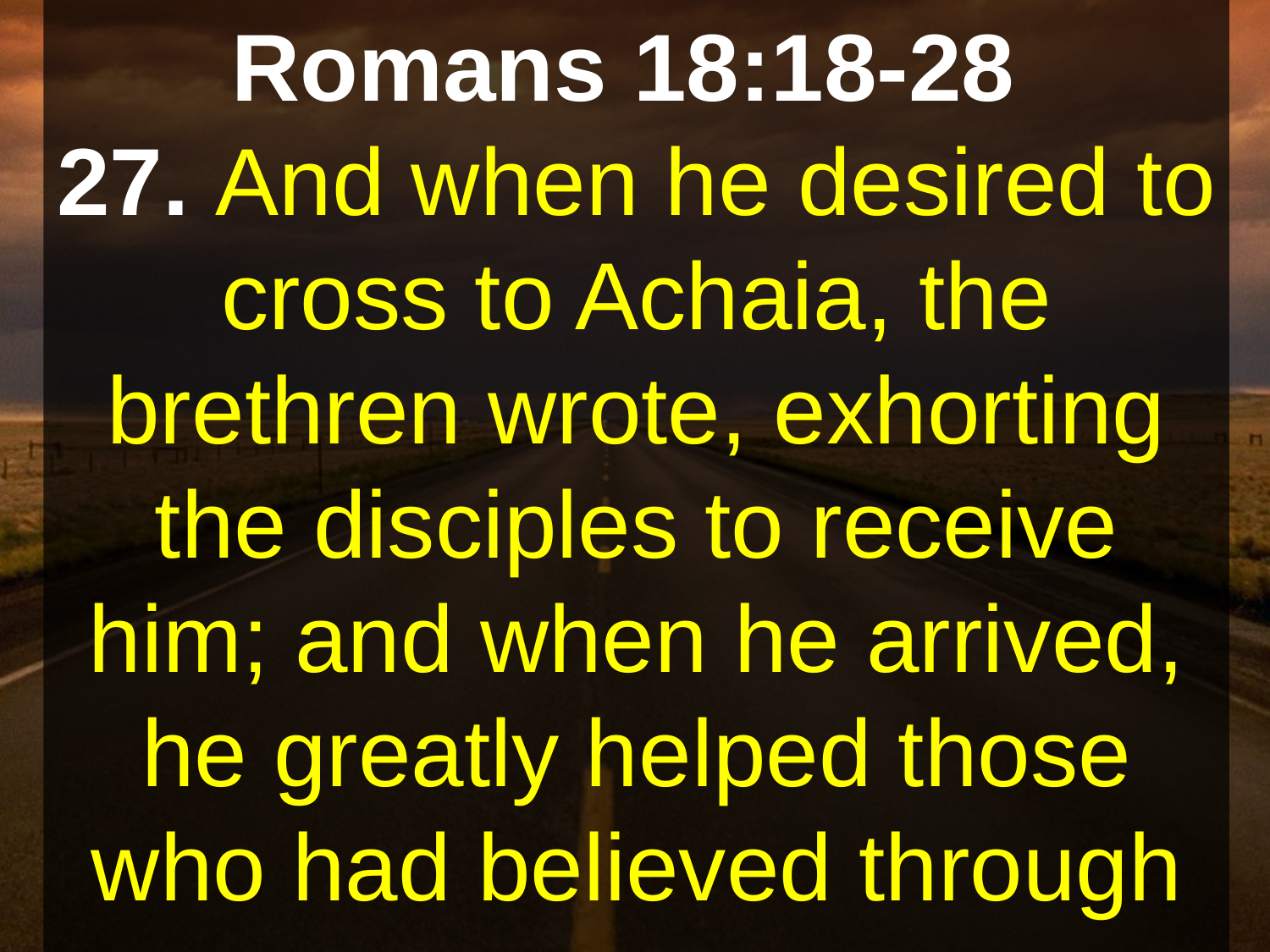

Romans 18:18-28
27. And when he desired to cross to Achaia, the brethren wrote, exhorting the disciples to receive him; and when he arrived, he greatly helped those who had believed through grace;